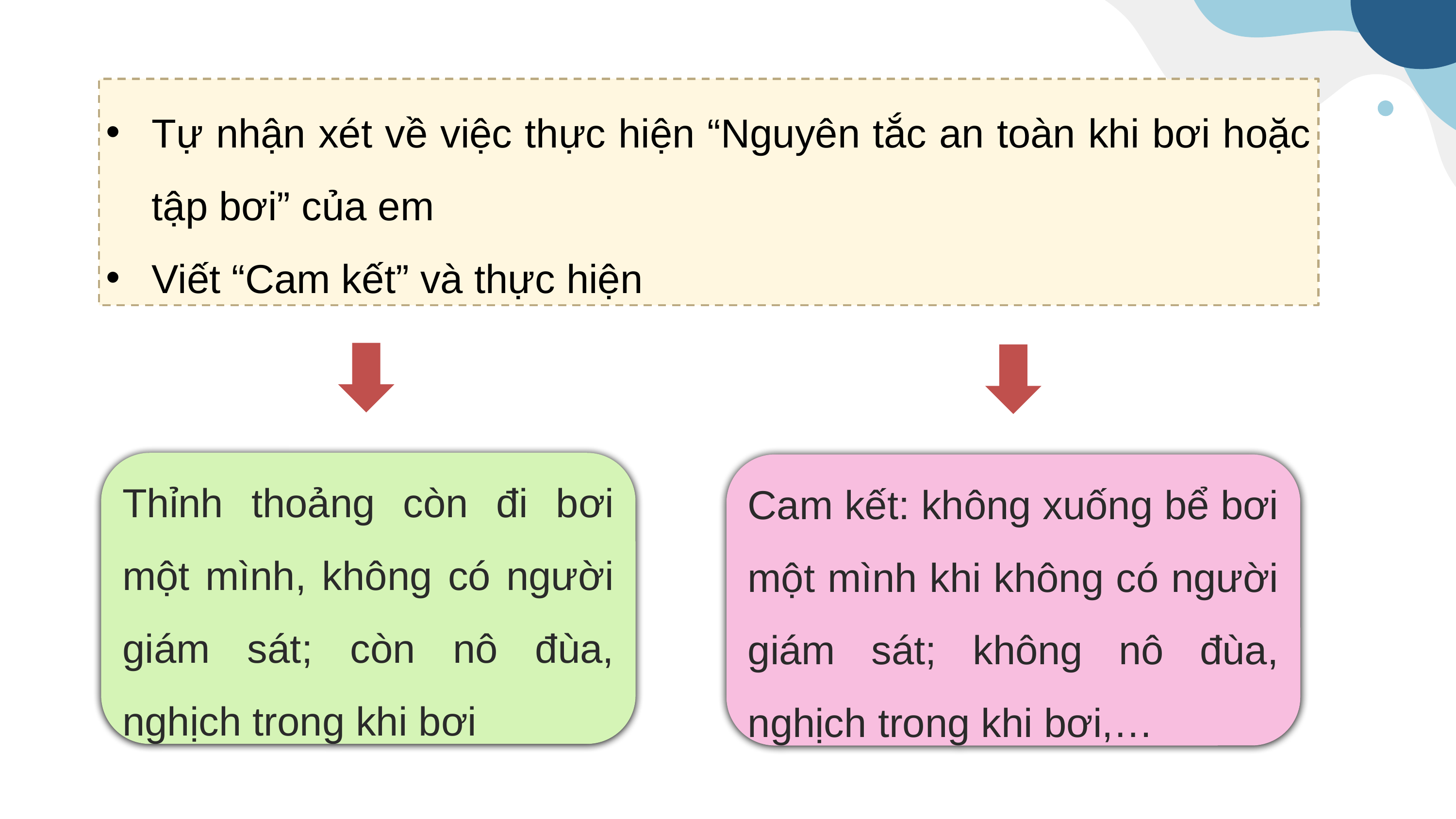

Tự nhận xét về việc thực hiện “Nguyên tắc an toàn khi bơi hoặc tập bơi” của em
Viết “Cam kết” và thực hiện

Thỉnh thoảng còn đi bơi một mình, không có người giám sát; còn nô đùa, nghịch trong khi bơi
Cam kết: không xuống bể bơi một mình khi không có người giám sát; không nô đùa, nghịch trong khi bơi,…